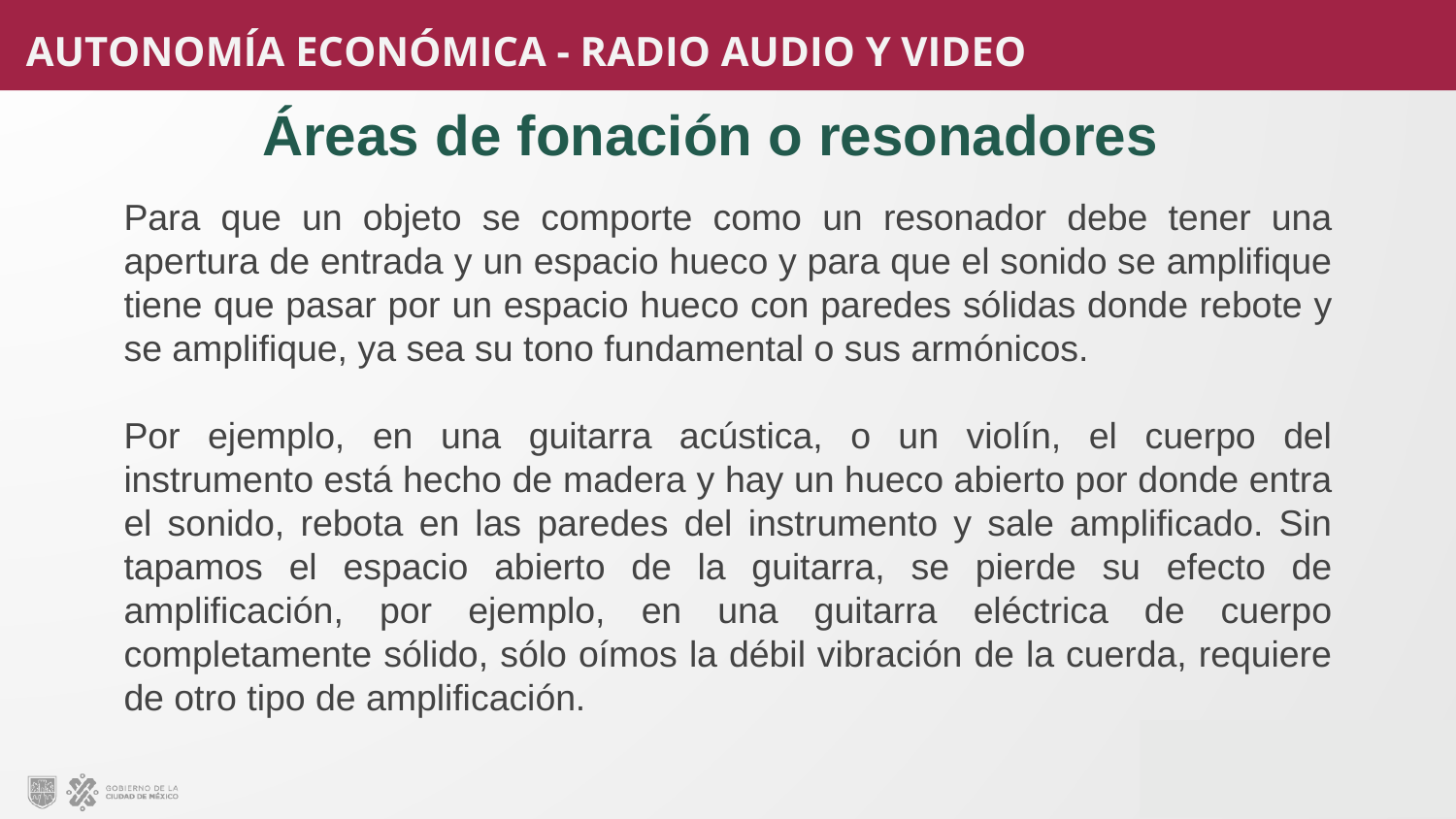

Áreas de fonación o resonadores
Para que un objeto se comporte como un resonador debe tener una apertura de entrada y un espacio hueco y para que el sonido se amplifique tiene que pasar por un espacio hueco con paredes sólidas donde rebote y se amplifique, ya sea su tono fundamental o sus armónicos.

Por ejemplo, en una guitarra acústica, o un violín, el cuerpo del instrumento está hecho de madera y hay un hueco abierto por donde entra el sonido, rebota en las paredes del instrumento y sale amplificado. Sin tapamos el espacio abierto de la guitarra, se pierde su efecto de amplificación, por ejemplo, en una guitarra eléctrica de cuerpo completamente sólido, sólo oímos la débil vibración de la cuerda, requiere de otro tipo de amplificación.